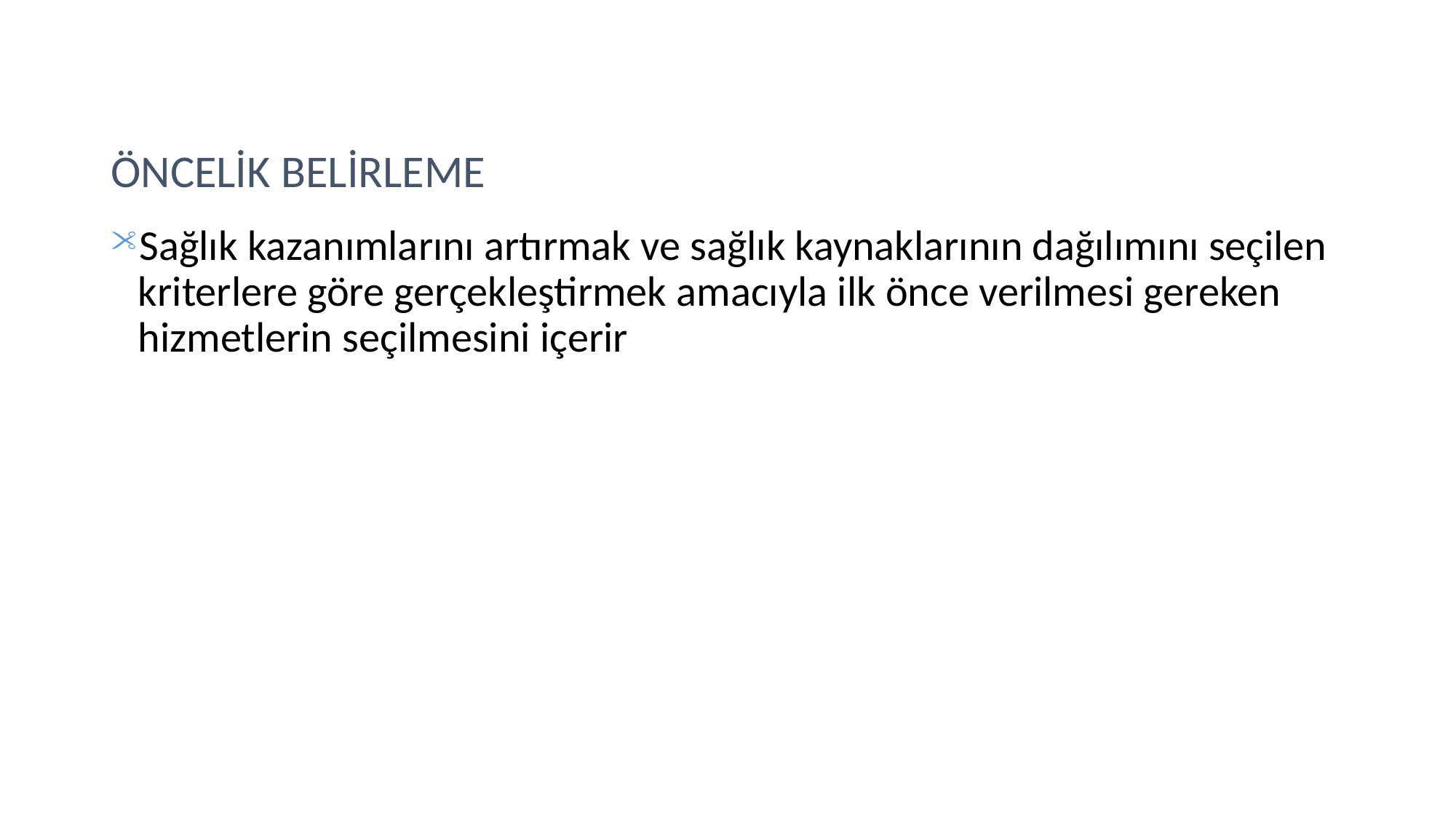

# Öncelİk belİrleme
Sağlık kazanımlarını artırmak ve sağlık kaynaklarının dağılımını seçilen kriterlere göre gerçekleştirmek amacıyla ilk önce verilmesi gereken hizmetlerin seçilmesini içerir